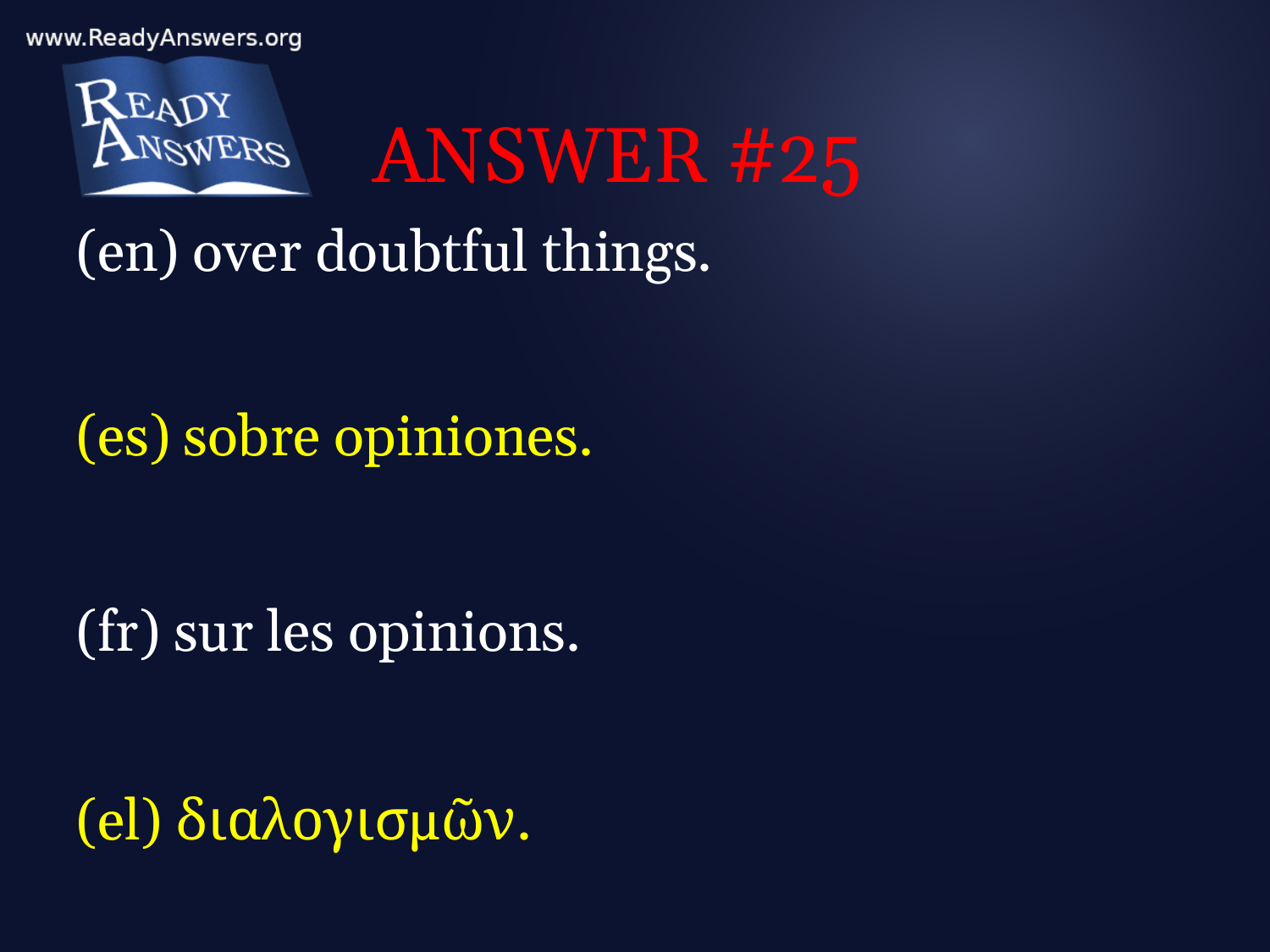

# ANSWER #25
(en) over doubtful things.
(es) sobre opiniones.
(fr) sur les opinions.
(el) διαλογισμῶν.